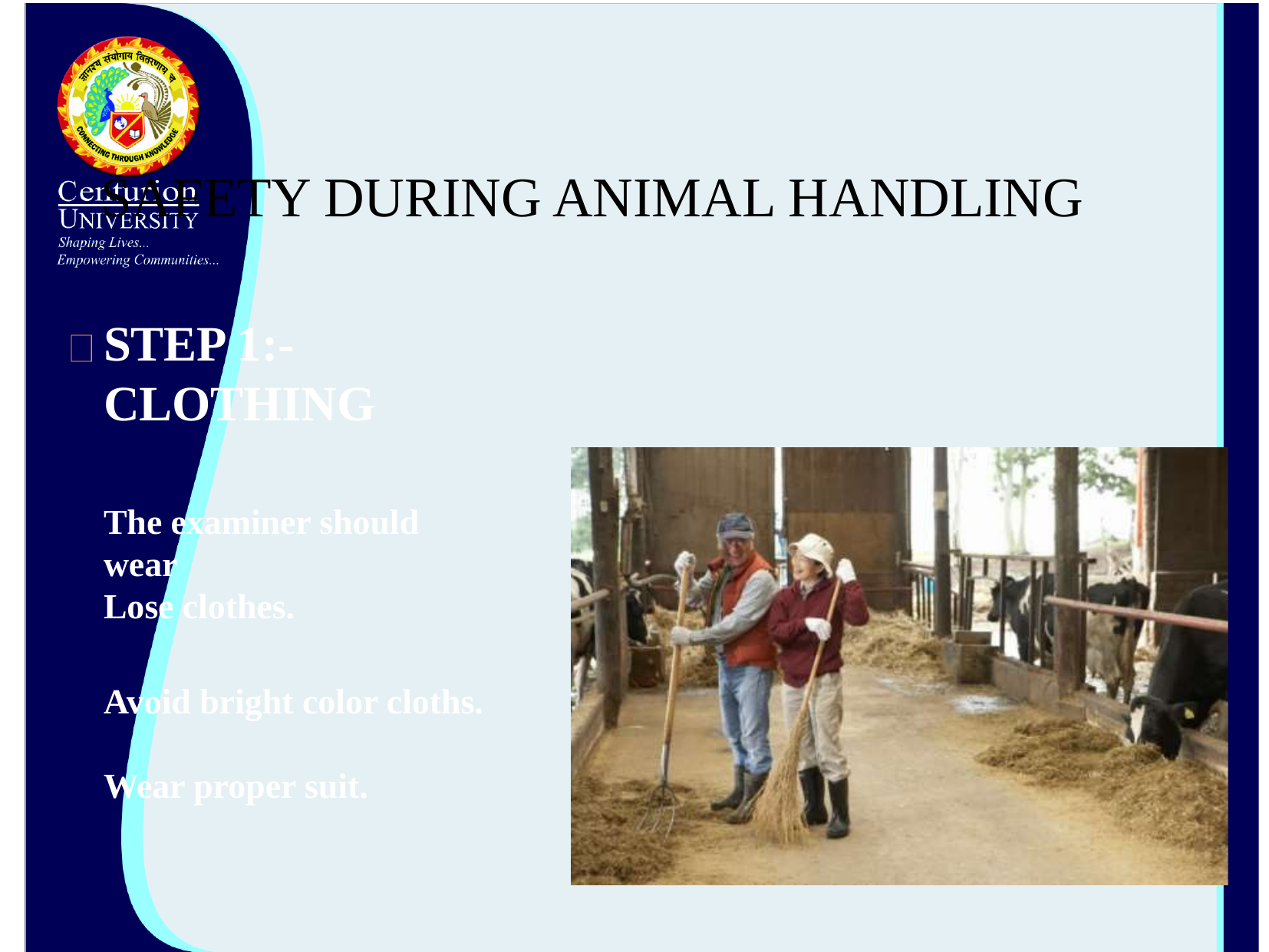

# SAFETY DURING ANIMAL HANDLING
STEP 1:- CLOTHING

The examiner should
wear
Lose clothes.
Avoid bright color cloths.  Wear proper suit.